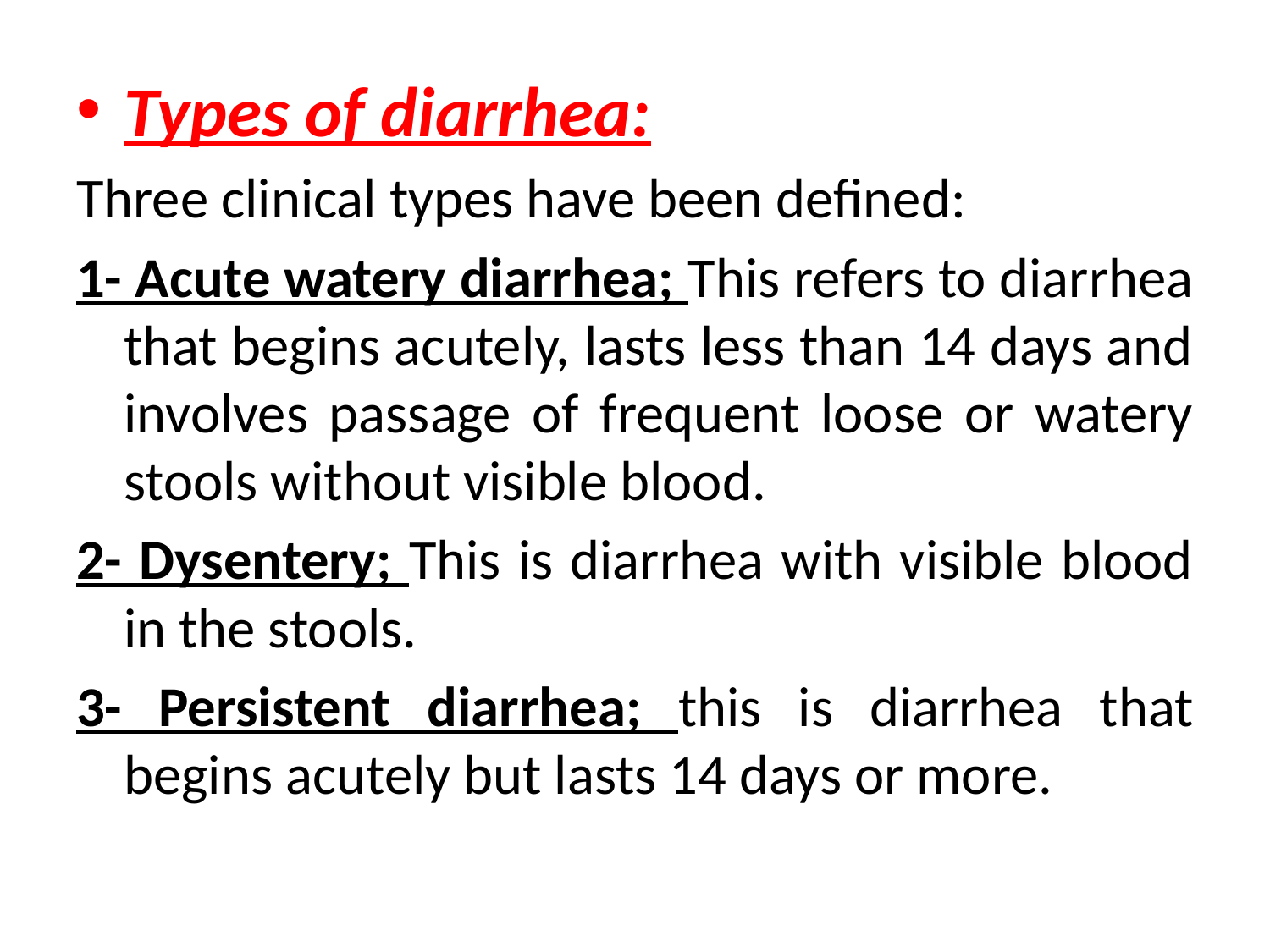

Types of diarrhea:
Three clinical types have been defined:
1- Acute watery diarrhea; This refers to diarrhea that begins acutely, lasts less than 14 days and involves passage of frequent loose or watery stools without visible blood.
2- Dysentery; This is diarrhea with visible blood in the stools.
3- Persistent diarrhea; this is diarrhea that begins acutely but lasts 14 days or more.